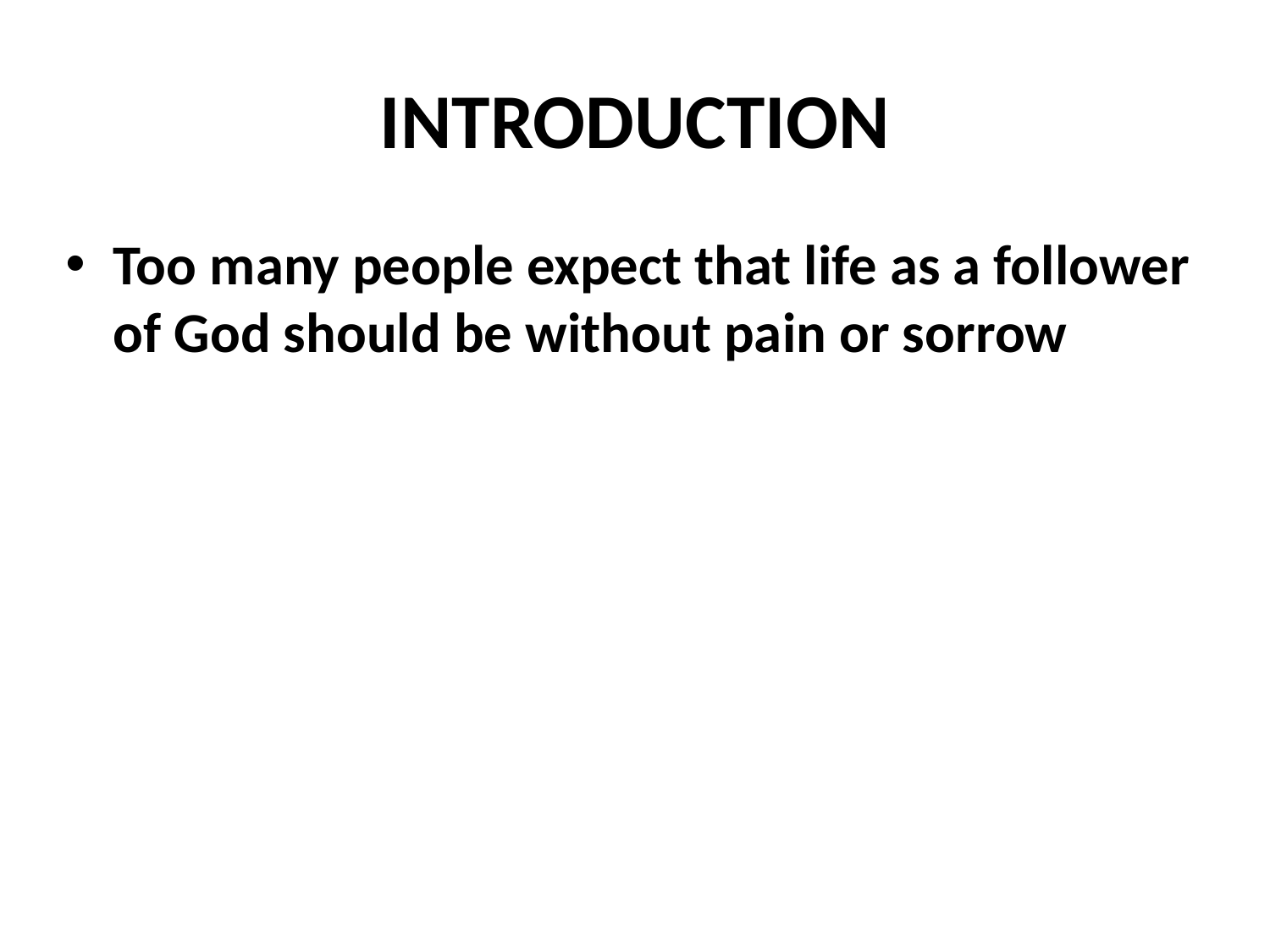

# INTRODUCTION
Too many people expect that life as a follower of God should be without pain or sorrow